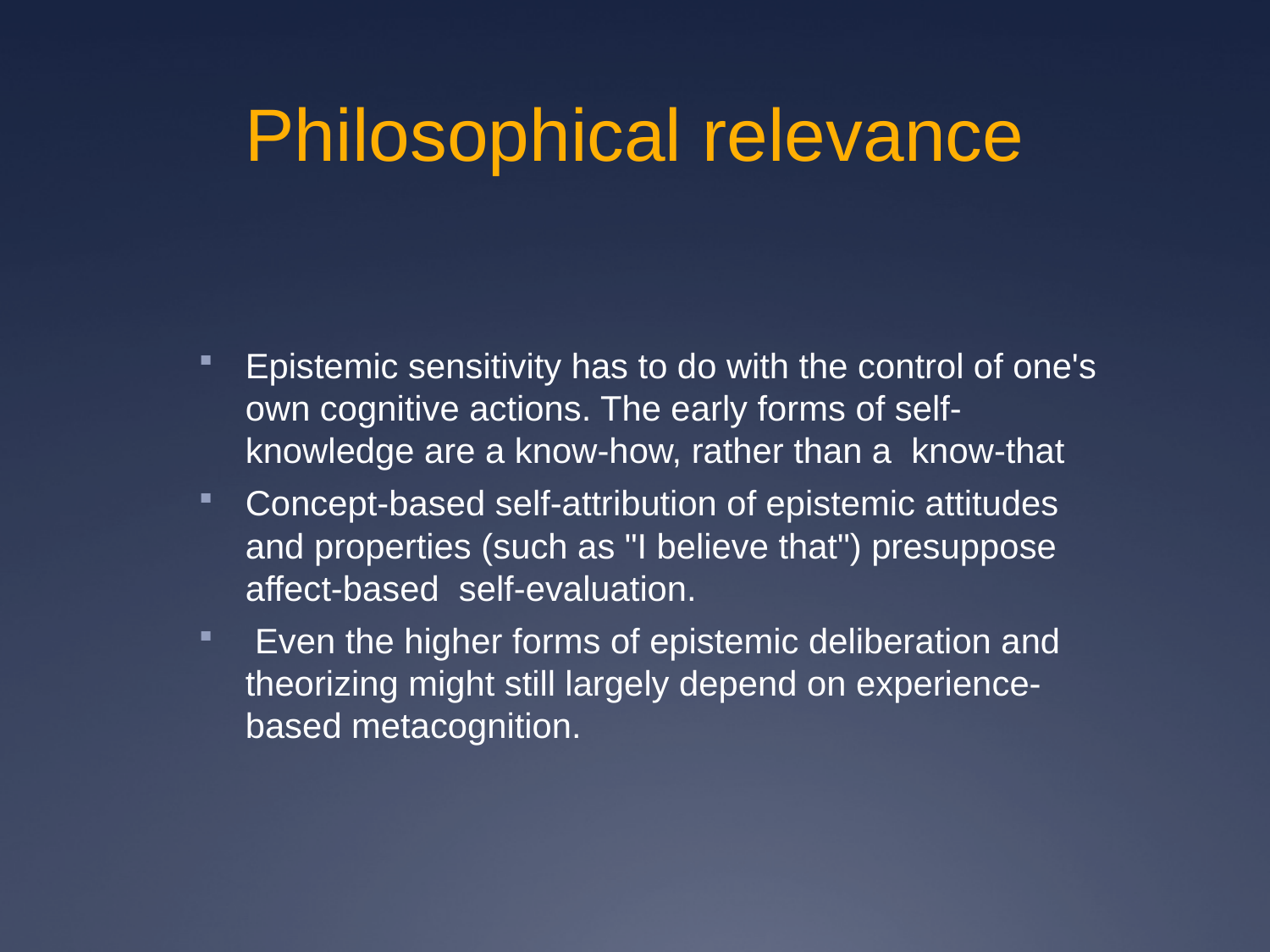

# Philosophical relevance

Epistemic sensitivity has to do with the control of one's own cognitive actions. The early forms of self-knowledge are a know-how, rather than a  know-that
Concept-based self-attribution of epistemic attitudes and properties (such as "I believe that") presuppose affect-based  self-evaluation.
 Even the higher forms of epistemic deliberation and theorizing might still largely depend on experience-based metacognition.